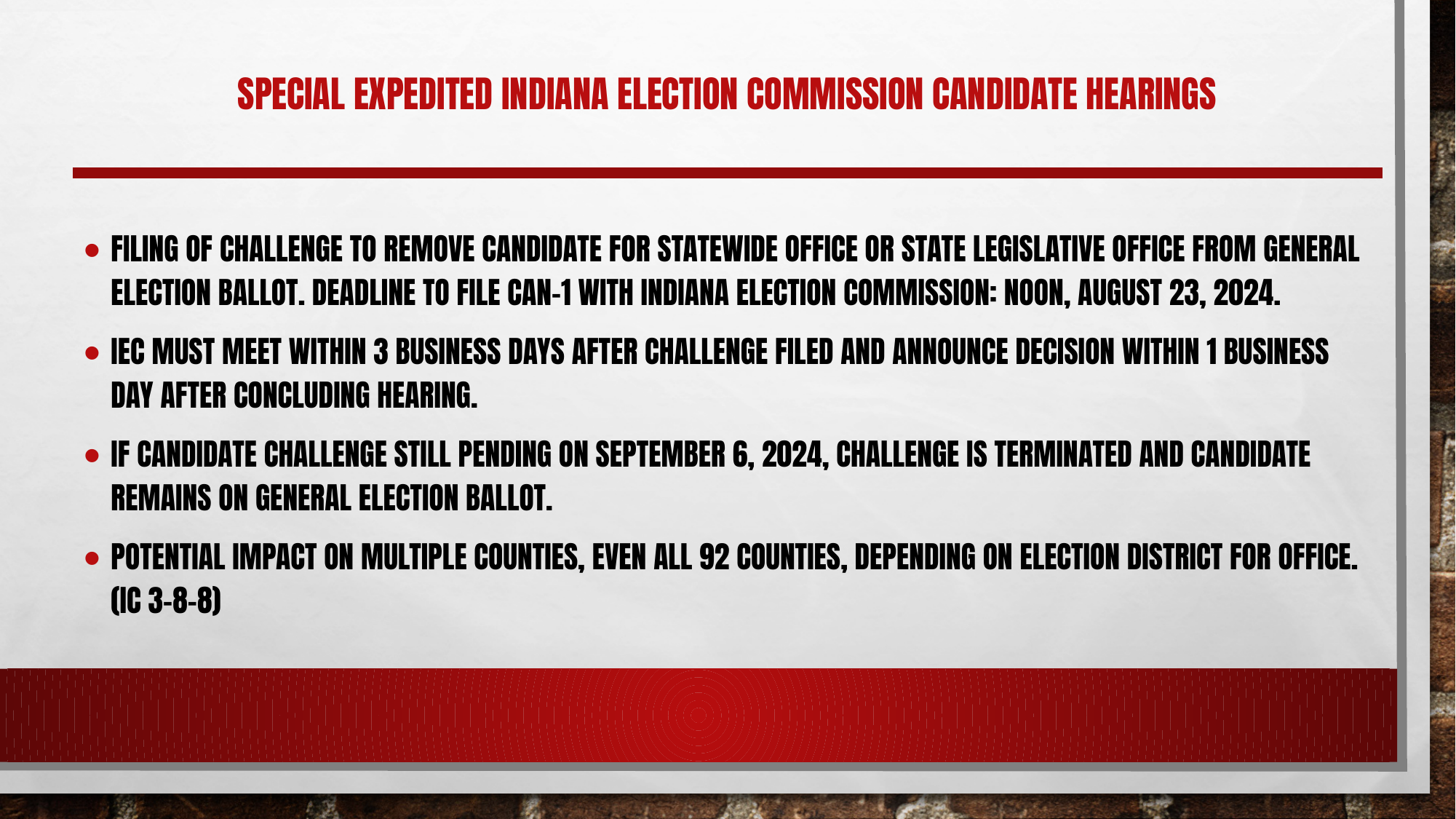

# Special Expedited Indiana Election Commission Candidate Hearings

Filing of challenge to remove candidate for statewide office or state legislative office from general election ballot. Deadline to file CAN-1 with Indiana Election Commission: noon, August 23, 2024.
IEC must meet within 3 business days after challenge filed and announce decision within 1 business day after concluding hearing.
If candidate challenge still pending on September 6, 2024, challenge is terminated and candidate remains on general election ballot.
Potential impact on multiple counties, even all 92 counties, depending on election district for office. (IC 3-8-8)